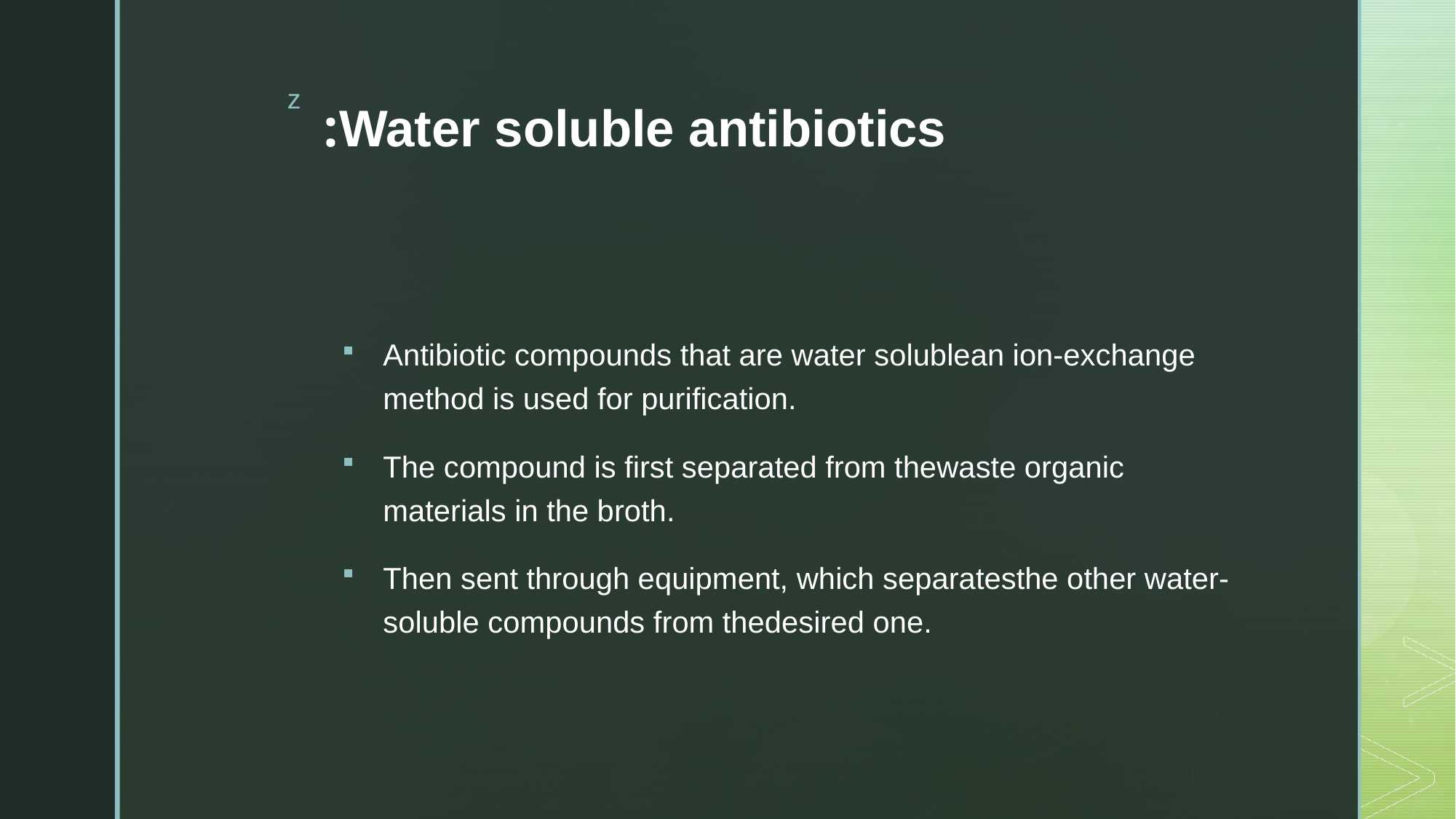

# Water soluble antibiotics:
Antibiotic compounds that are water solublean ion-exchange method is used for purification.
The compound is first separated from thewaste organic materials in the broth.
Then sent through equipment, which separatesthe other water-soluble compounds from thedesired one.